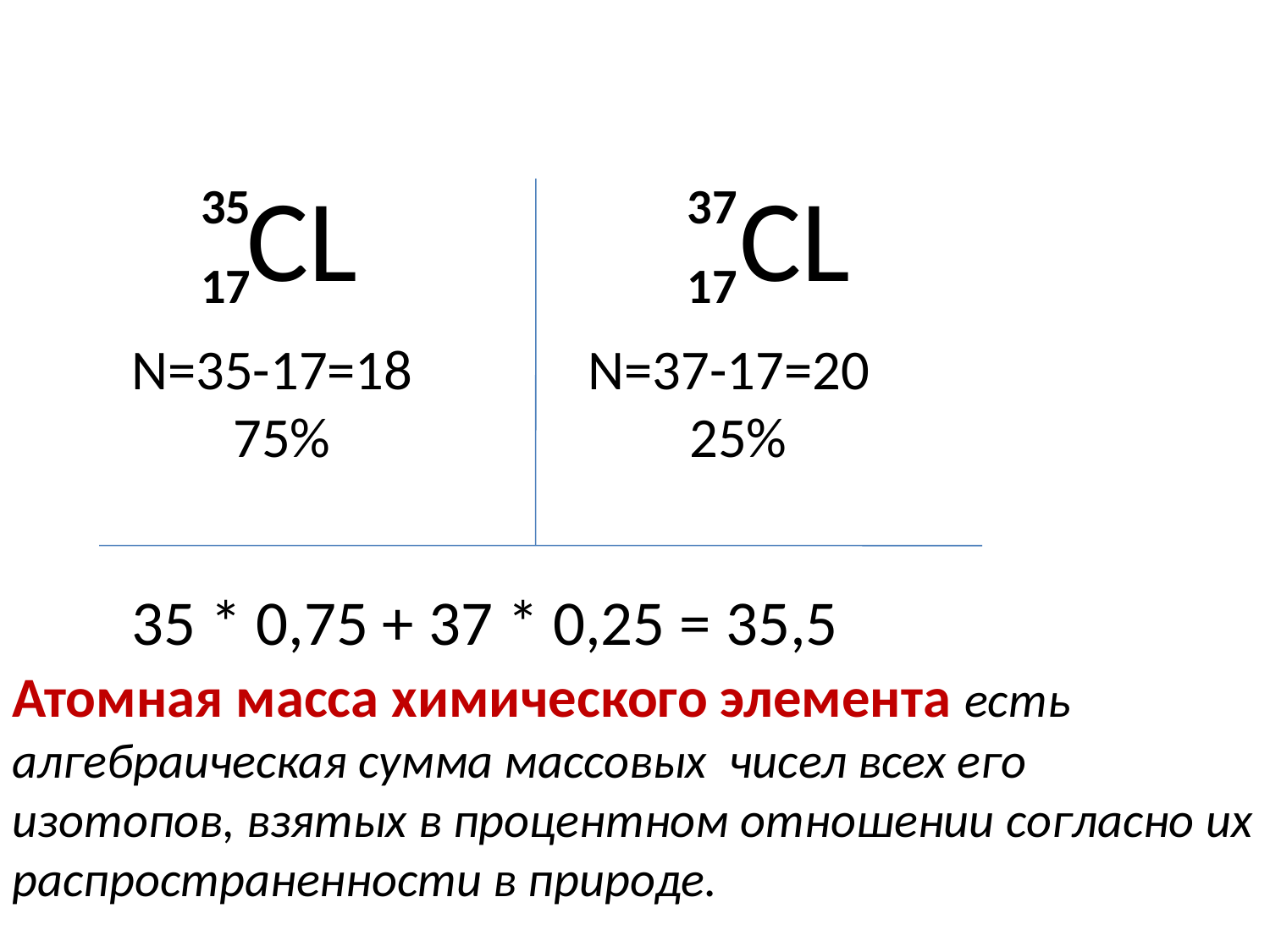

CL
  CL
35
37
17
17
N=35-17=18
        75%
N=37-17=20
        25%
35 * 0,75 + 37 * 0,25 = 35,5
Атомная масса химического элемента есть алгебраическая сумма массовых  чисел всех его изотопов, взятых в процентном отношении согласно их распространенности в природе.